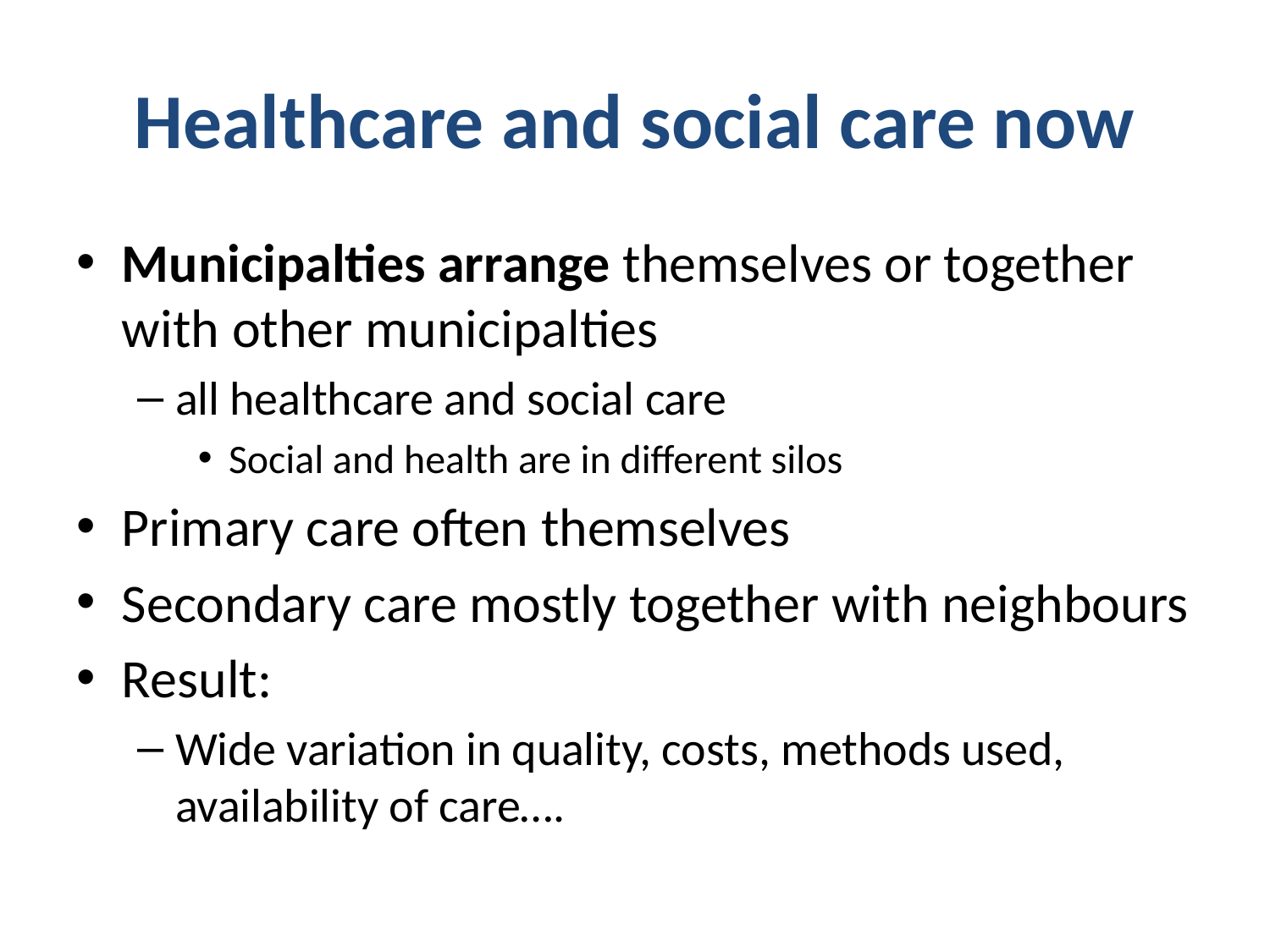

# Healthcare and social care now
Municipalties arrange themselves or together with other municipalties
all healthcare and social care
Social and health are in different silos
Primary care often themselves
Secondary care mostly together with neighbours
Result:
Wide variation in quality, costs, methods used, availability of care….